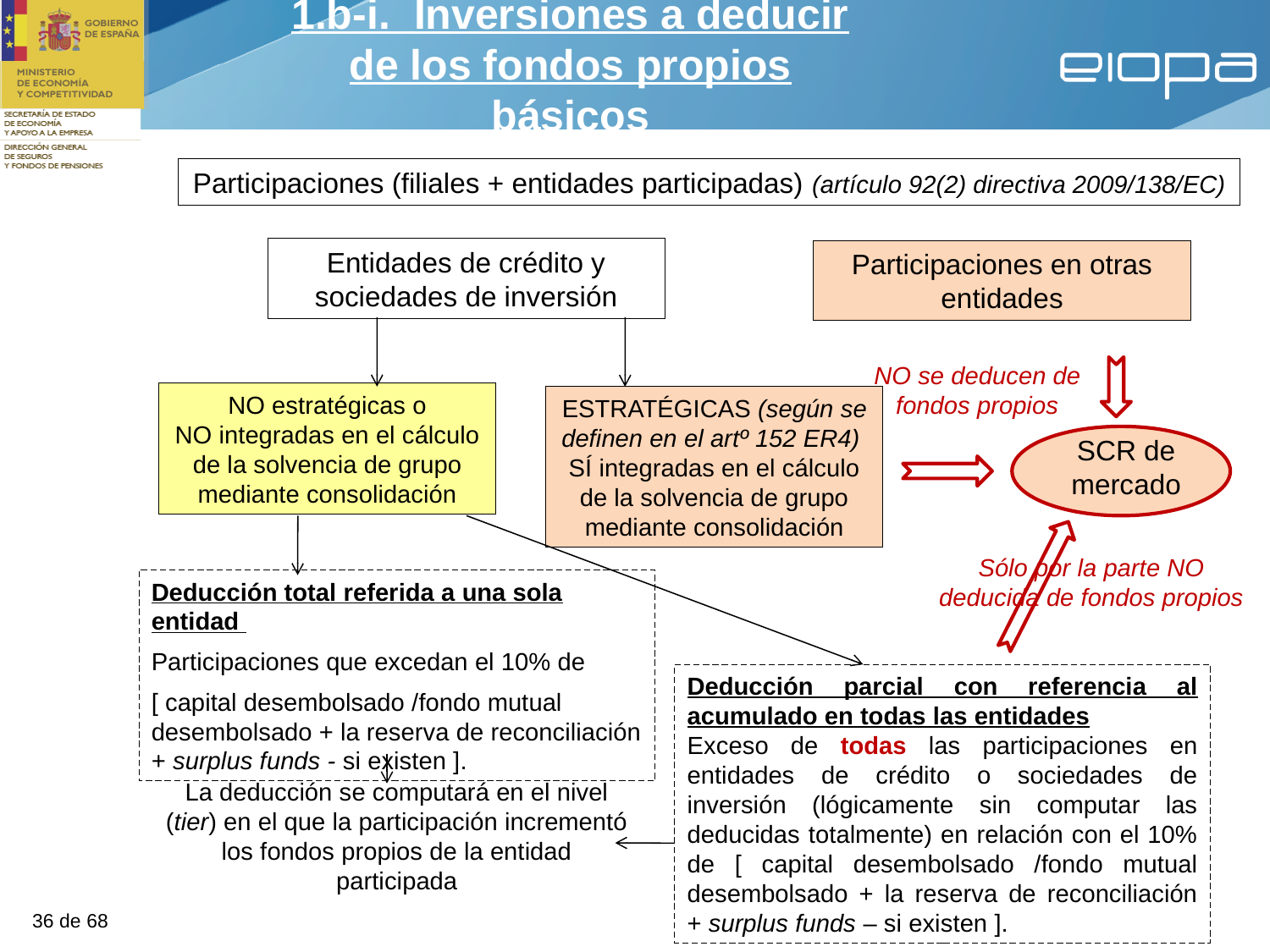

1.b-i.  Inversiones a deducir de los fondos propios básicos
Participaciones (filiales + entidades participadas) (artículo 92(2) directiva 2009/138/EC)
Entidades de crédito y sociedades de inversión
Participaciones en otras entidades
NO se deducen de fondos propios

NO estratégicas o
NO integradas en el cálculo de la solvencia de grupo mediante consolidación
ESTRATÉGICAS (según se definen en el artº 152 ER4)
SÍ integradas en el cálculo de la solvencia de grupo mediante consolidación

SCR de mercado

Sólo por la parte NO deducida de fondos propios
Deducción total referida a una sola entidad
Participaciones que excedan el 10% de
[ capital desembolsado /fondo mutual desembolsado + la reserva de reconciliación + surplus funds - si existen ].

Deducción parcial con referencia al acumulado en todas las entidades
Exceso de todas las participaciones en entidades de crédito o sociedades de inversión (lógicamente sin computar las deducidas totalmente) en relación con el 10% de [ capital desembolsado /fondo mutual desembolsado + la reserva de reconciliación + surplus funds – si existen ].
La deducción se computará en el nivel (tier) en el que la participación incrementó los fondos propios de la entidad participada